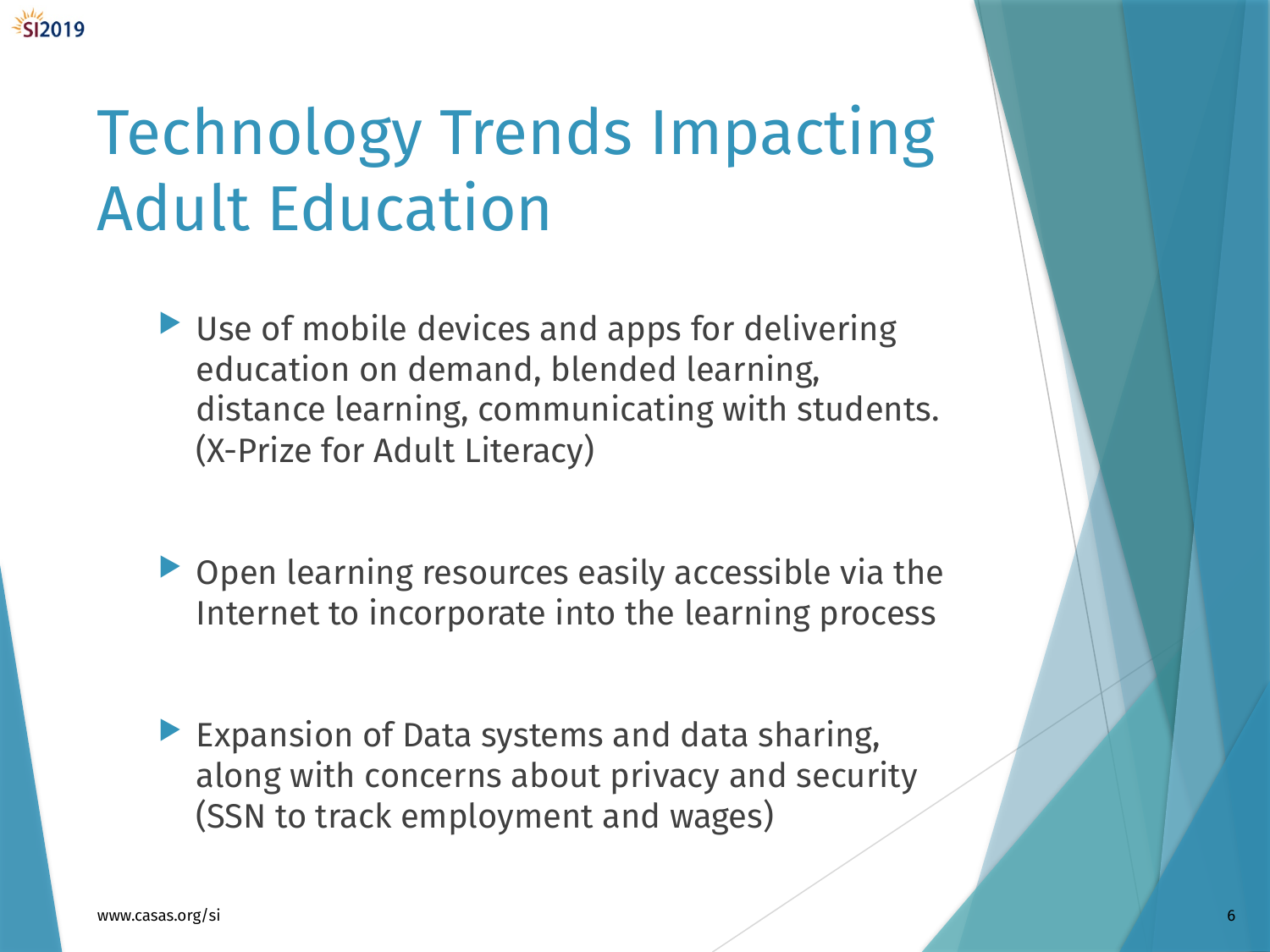

# Technology Trends Impacting Adult Education
Use of mobile devices and apps for delivering education on demand, blended learning, distance learning, communicating with students.  (X-Prize for Adult Literacy)

Open learning resources easily accessible via the Internet to incorporate into the learning process

Expansion of Data systems and data sharing, along with concerns about privacy and security (SSN to track employment and wages)

www.casas.org/si
6